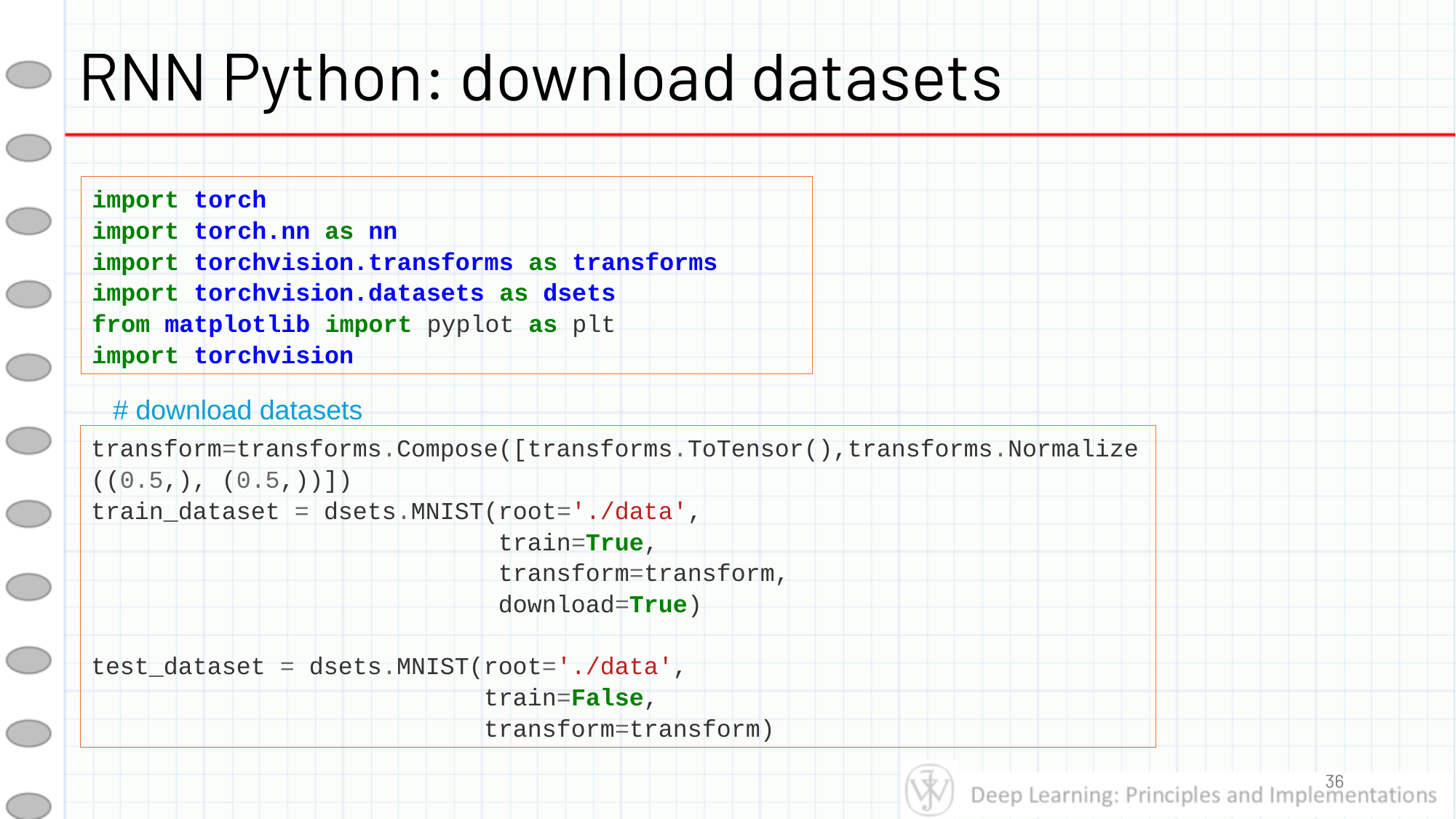

# RNN Python: download datasets
import torch
import torch.nn as nn
import torchvision.transforms as transforms
import torchvision.datasets as dsets
from matplotlib import pyplot as plt
import torchvision
# download datasets
transform=transforms.Compose([transforms.ToTensor(),transforms.Normalize((0.5,), (0.5,))])
train_dataset = dsets.MNIST(root='./data',
                            train=True,
                            transform=transform,
                            download=True)

test_dataset = dsets.MNIST(root='./data',
                           train=False,
                           transform=transform)
36